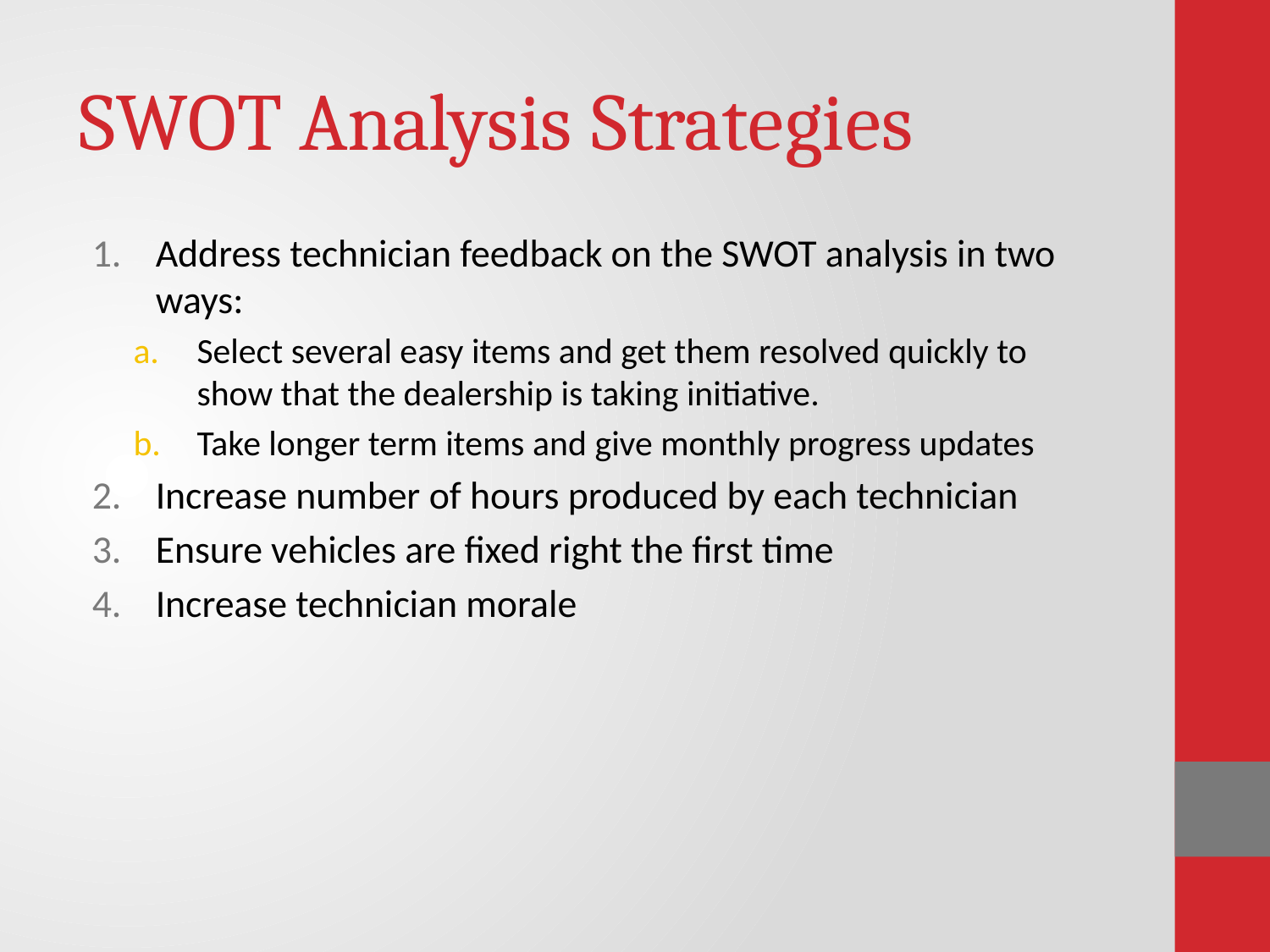

# SWOT Analysis Strategies
Address technician feedback on the SWOT analysis in two ways:
Select several easy items and get them resolved quickly to show that the dealership is taking initiative.
Take longer term items and give monthly progress updates
Increase number of hours produced by each technician
Ensure vehicles are fixed right the first time
Increase technician morale